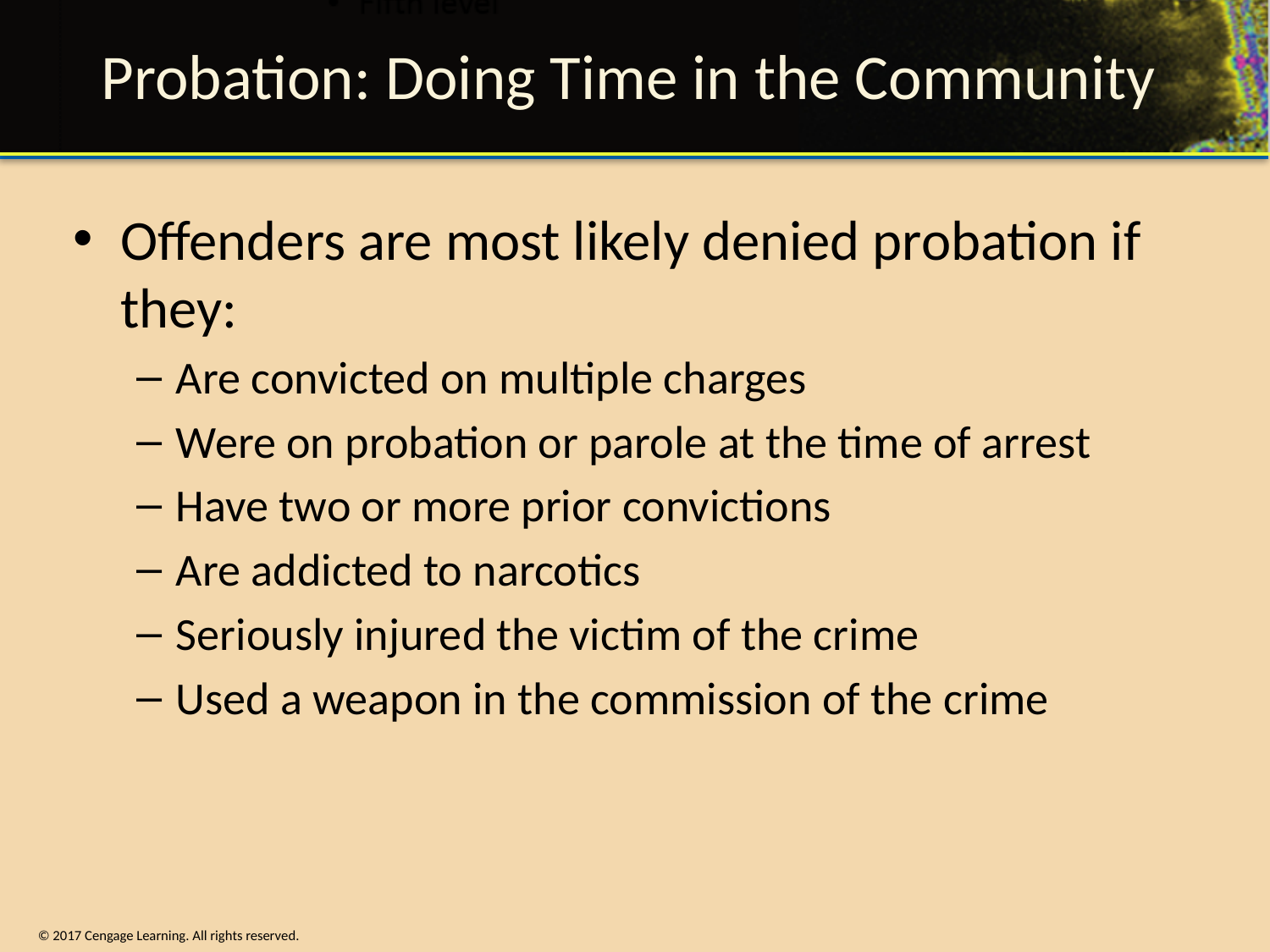

# Probation: Doing Time in the Community
Offenders are most likely denied probation if they:
Are convicted on multiple charges
Were on probation or parole at the time of arrest
Have two or more prior convictions
Are addicted to narcotics
Seriously injured the victim of the crime
Used a weapon in the commission of the crime